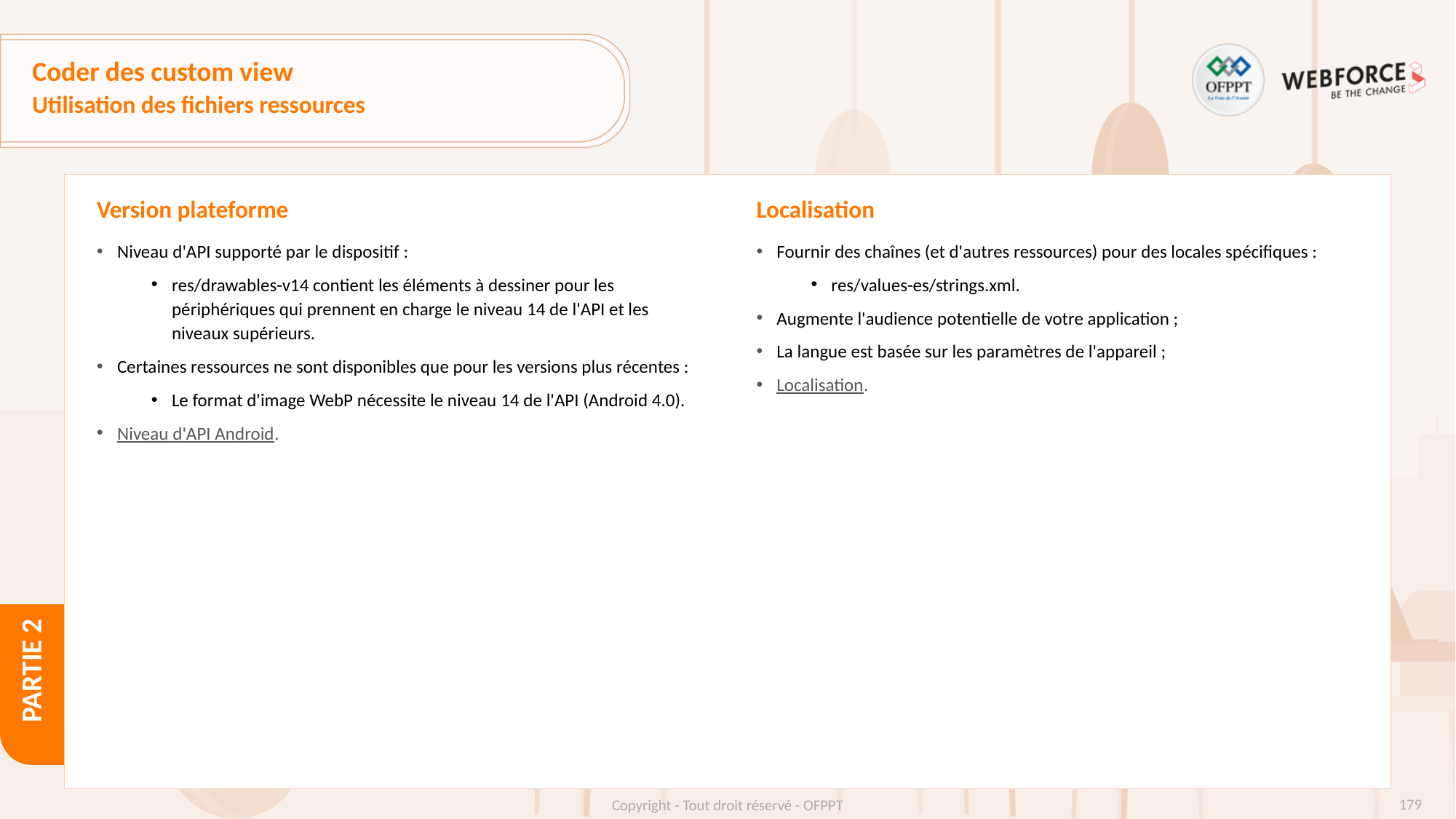

# Coder des custom view
Utilisation des fichiers ressources
Version plateforme
Localisation
Niveau d'API supporté par le dispositif :
res/drawables-v14 contient les éléments à dessiner pour les périphériques qui prennent en charge le niveau 14 de l'API et les niveaux supérieurs.
Certaines ressources ne sont disponibles que pour les versions plus récentes :
Le format d'image WebP nécessite le niveau 14 de l'API (Android 4.0).
Niveau d'API Android.

Fournir des chaînes (et d'autres ressources) pour des locales spécifiques :
res/values-es/strings.xml.
Augmente l'audience potentielle de votre application ;
La langue est basée sur les paramètres de l'appareil ;
Localisation.